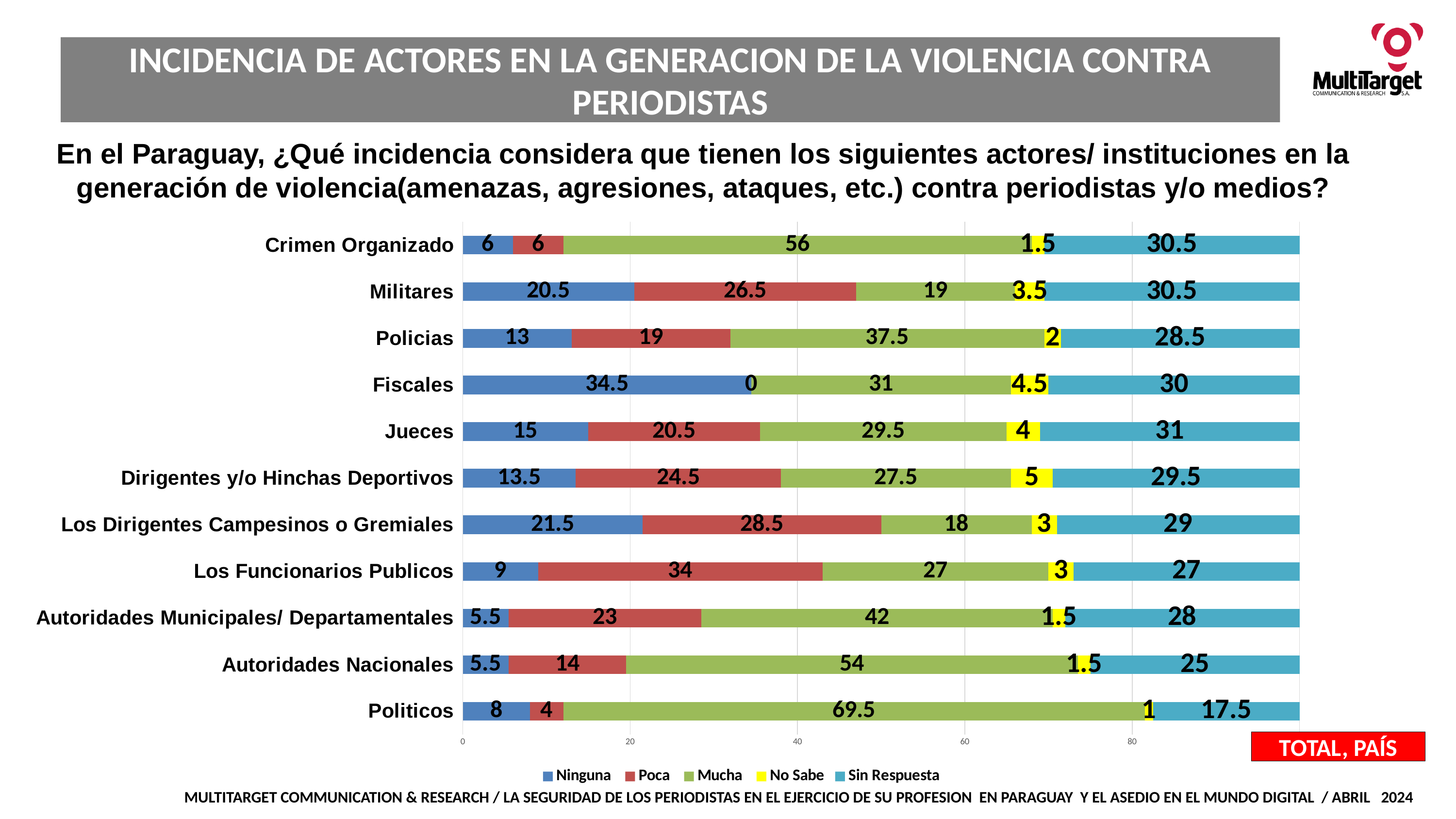

INCIDENCIA DE ACTORES EN LA GENERACION DE LA VIOLENCIA CONTRA PERIODISTAS
En el Paraguay, ¿Qué incidencia considera que tienen los siguientes actores/ instituciones en la generación de violencia(amenazas, agresiones, ataques, etc.) contra periodistas y/o medios?

### Chart

| Category | Ninguna  | Poca  | Mucha  | No Sabe | Sin Respuesta  |
|---|---|---|---|---|---|
| Politicos  | 8.0 | 4.0 | 69.5 | 1.0 | 17.5 |
| Autoridades Nacionales  | 5.5 | 14.0 | 54.0 | 1.5 | 25.0 |
| Autoridades Municipales/ Departamentales  | 5.5 | 23.0 | 42.0 | 1.5 | 28.0 |
| Los Funcionarios Publicos  | 9.0 | 34.0 | 27.0 | 3.0 | 27.0 |
| Los Dirigentes Campesinos o Gremiales  | 21.5 | 28.5 | 18.0 | 3.0 | 29.0 |
| Dirigentes y/o Hinchas Deportivos  | 13.5 | 24.5 | 27.5 | 5.0 | 29.5 |
| Jueces  | 15.0 | 20.5 | 29.5 | 4.0 | 31.0 |
| Fiscales  | 34.5 | 0.0 | 31.0 | 4.5 | 30.0 |
| Policias  | 13.0 | 19.0 | 37.5 | 2.0 | 28.5 |
| Militares  | 20.5 | 26.5 | 19.0 | 3.5 | 30.5 |
| Crimen Organizado  | 6.0 | 6.0 | 56.0 | 1.5 | 30.5 |
TOTAL, PAÍS
MULTITARGET COMMUNICATION & RESEARCH / LA SEGURIDAD DE LOS PERIODISTAS EN EL EJERCICIO DE SU PROFESION  EN PARAGUAY  Y EL ASEDIO EN EL MUNDO DIGITAL  / ABRIL   2024